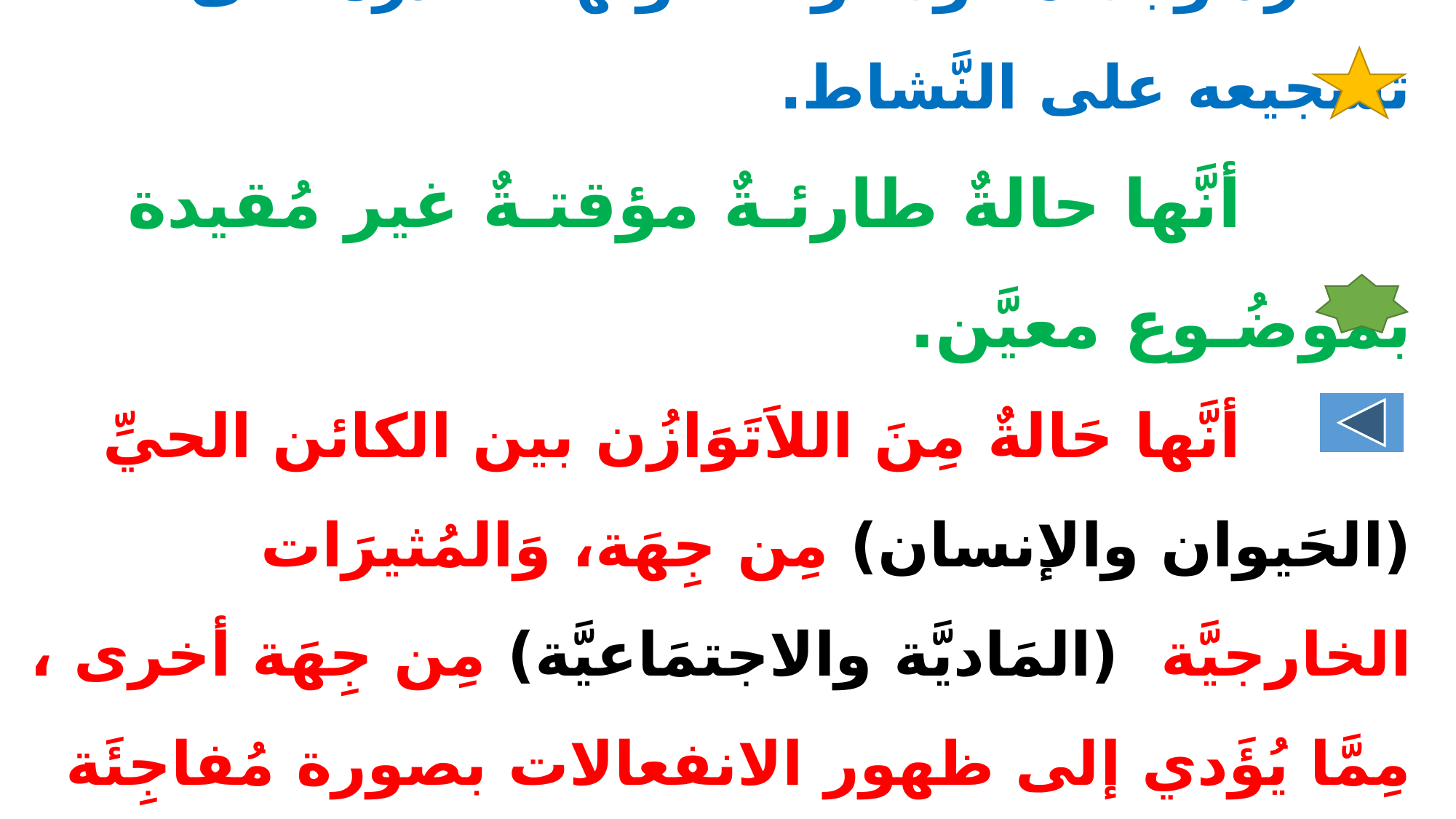

# أنَّها حالةٌ جسميّةٌ نفسيّةٌ ثائرة, أو حالةٌ من الاهتياج العام تُفْصِحُ عن نفسها في شعور الفـرد وجسمه وسلوكه ، ولهَا القُدرة على تشجيعه على النَّشاط. أنَّها حالةٌ طارئـةٌ مؤقتـةٌ غير مُقيدة بموضُـوع معيَّن. أنَّها حَالةٌ مِنَ اللاَتَوَازُن بين الكائن الحيِّ (الحَيوان والإنسان) مِن جِهَة، وَالمُثيرَات الخارجيَّة  (المَاديَّة والاجتمَاعيَّة) مِن جِهَة أخرى ، مِمَّا يُؤَدي إلى ظهور الانفعالات بصورة مُفاجِئَة ولَحْظِية زَائِلَة ، تَدفَعُنا للاقتراب مِن شيء ، أَو الابتعاد عَنه ، وتَكُون مصحوبةً باضطرابات جسديَّة خارجيَّة .